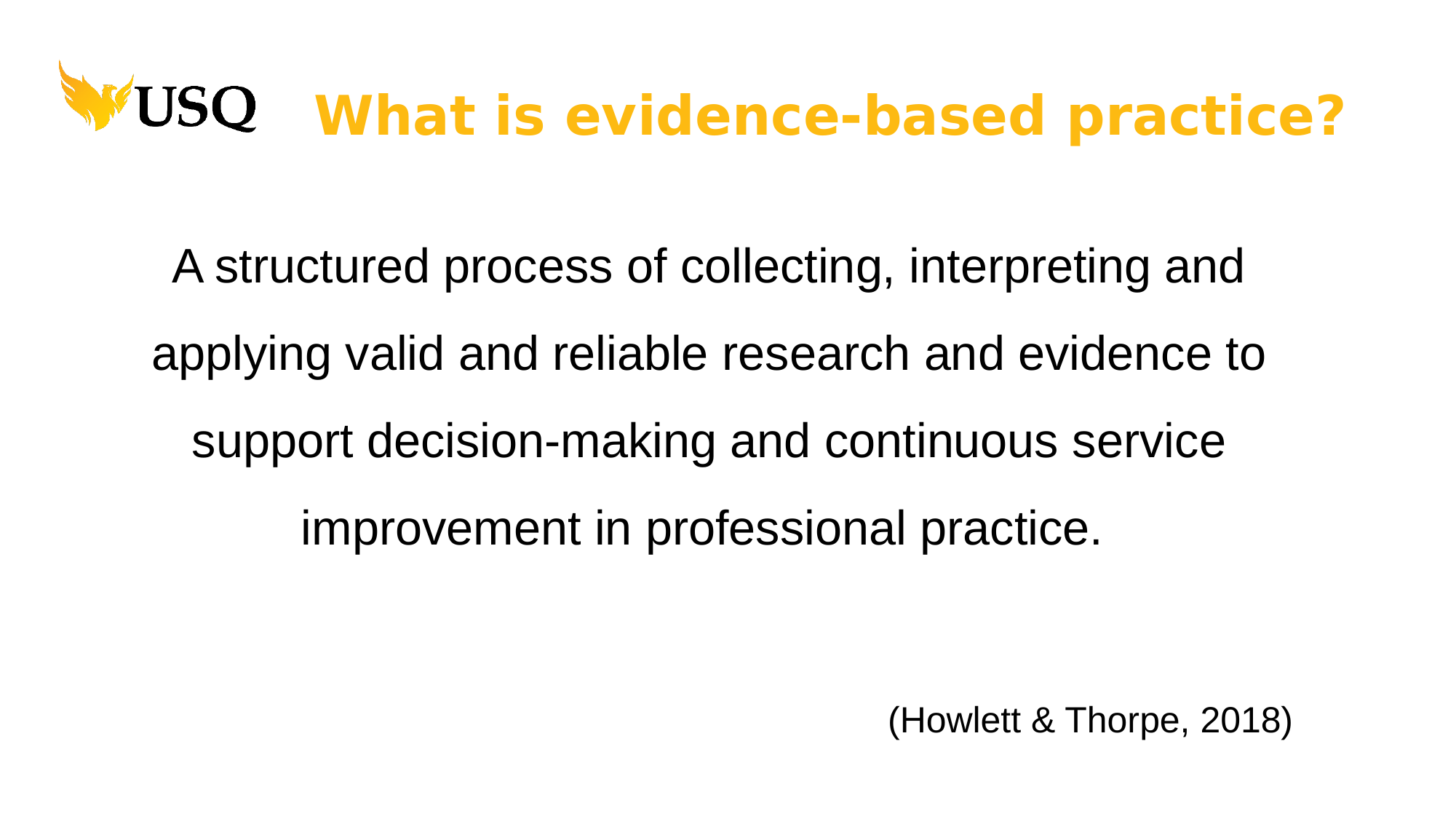

# What is evidence-based practice?
A structured process of collecting, interpreting and applying valid and reliable research and evidence to support decision-making and continuous service improvement in professional practice.

(Howlett & Thorpe, 2018)